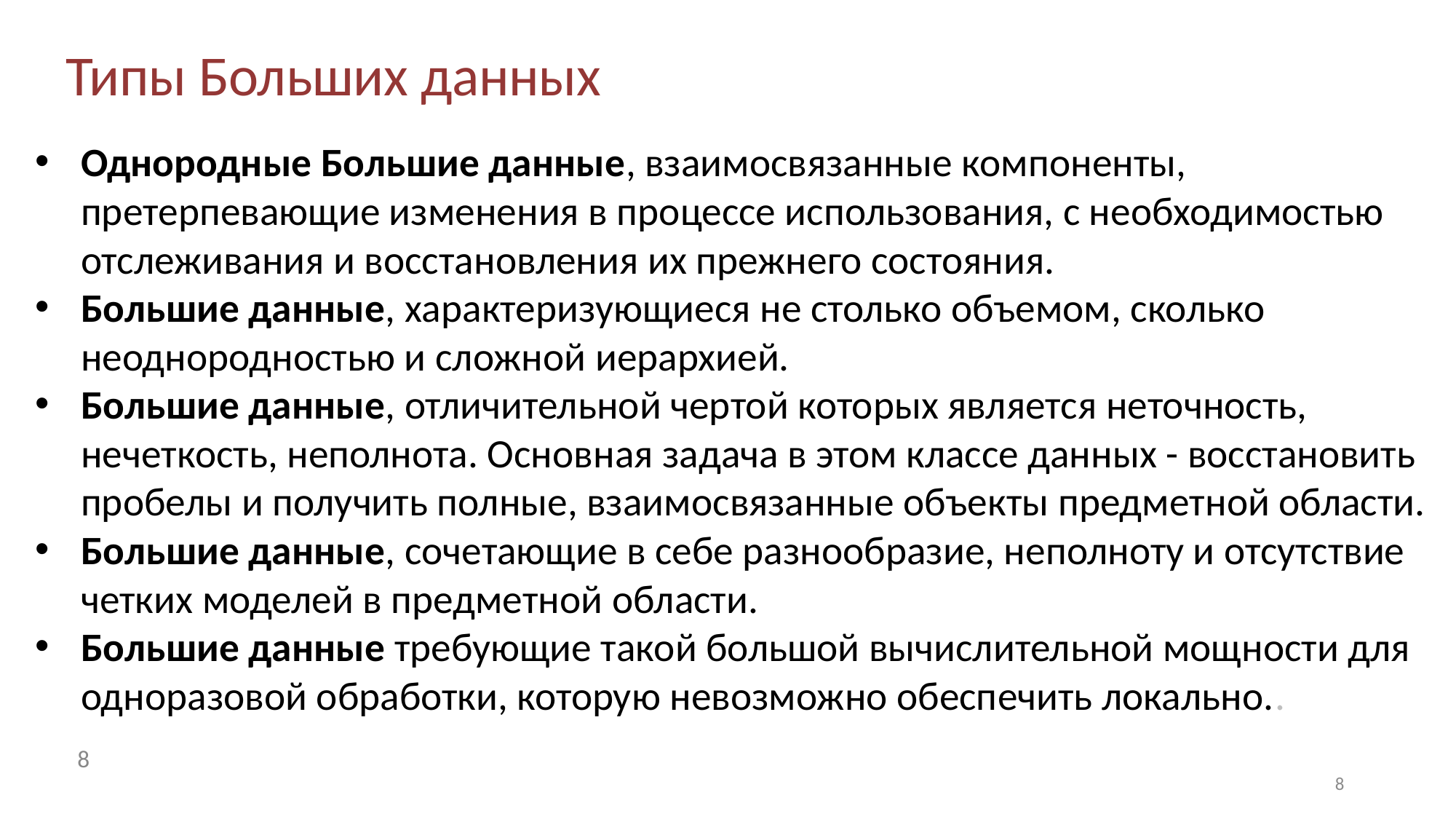

8
# Типы Больших данных
Однородные Большие данные, взаимосвязанные компоненты, претерпевающие изменения в процессе использования, с необходимостью отслеживания и восстановления их прежнего состояния.
Большие данные, характеризующиеся не столько объемом, сколько неоднородностью и сложной иерархией.
Большие данные, отличительной чертой которых является неточность, нечеткость, неполнота. Основная задача в этом классе данных - восстановить пробелы и получить полные, взаимосвязанные объекты предметной области.
Большие данные, сочетающие в себе разнообразие, неполноту и отсутствие четких моделей в предметной области.
Большие данные требующие такой большой вычислительной мощности для одноразовой обработки, которую невозможно обеспечить локально..
8